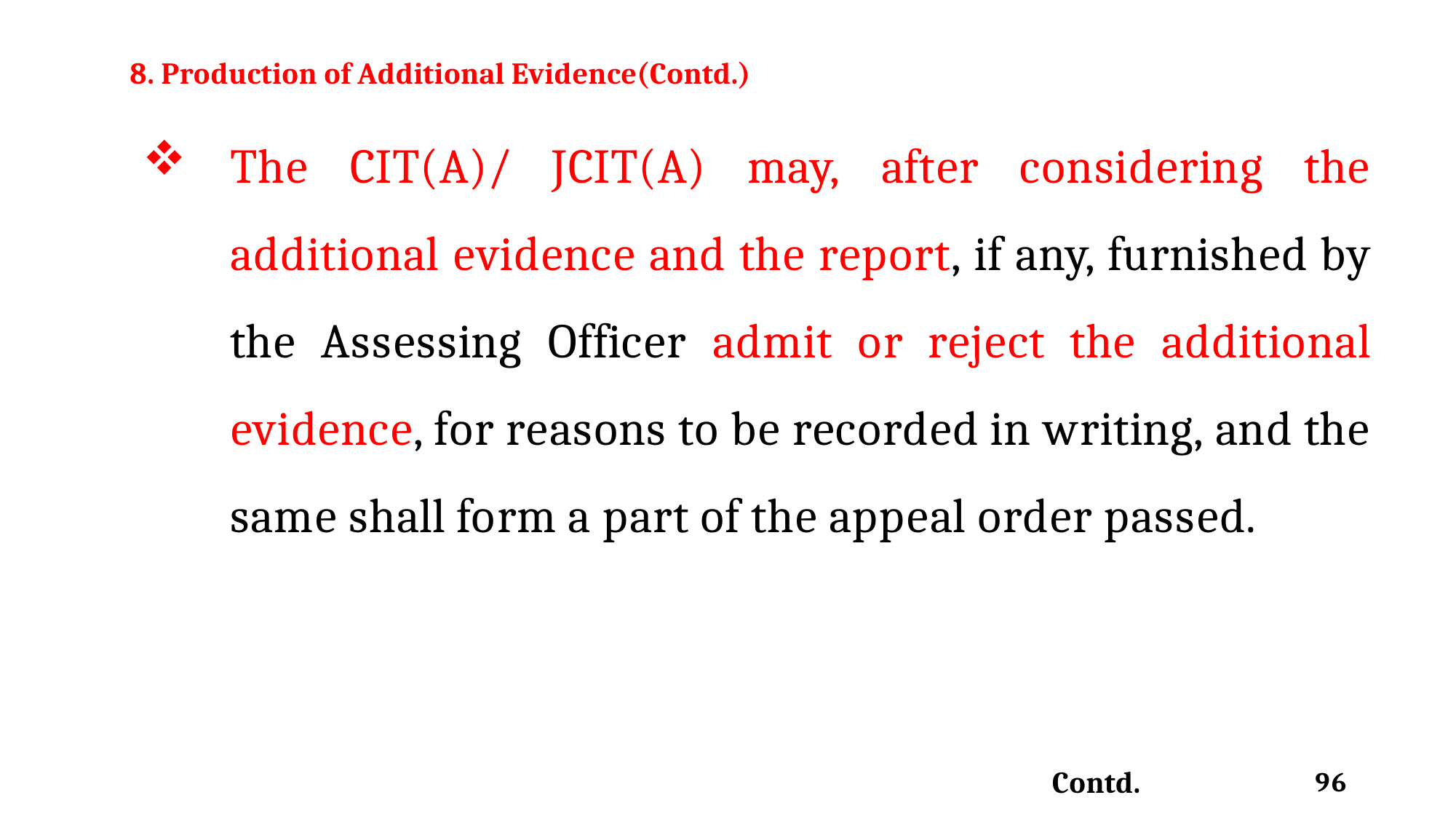

8. Production of Additional Evidence(Contd.)
The CIT(A)/ JCIT(A) may, after considering the additional evidence and the report, if any, furnished by the Assessing Officer admit or reject the additional evidence, for reasons to be recorded in writing, and the same shall form a part of the appeal order passed.
96
Contd.